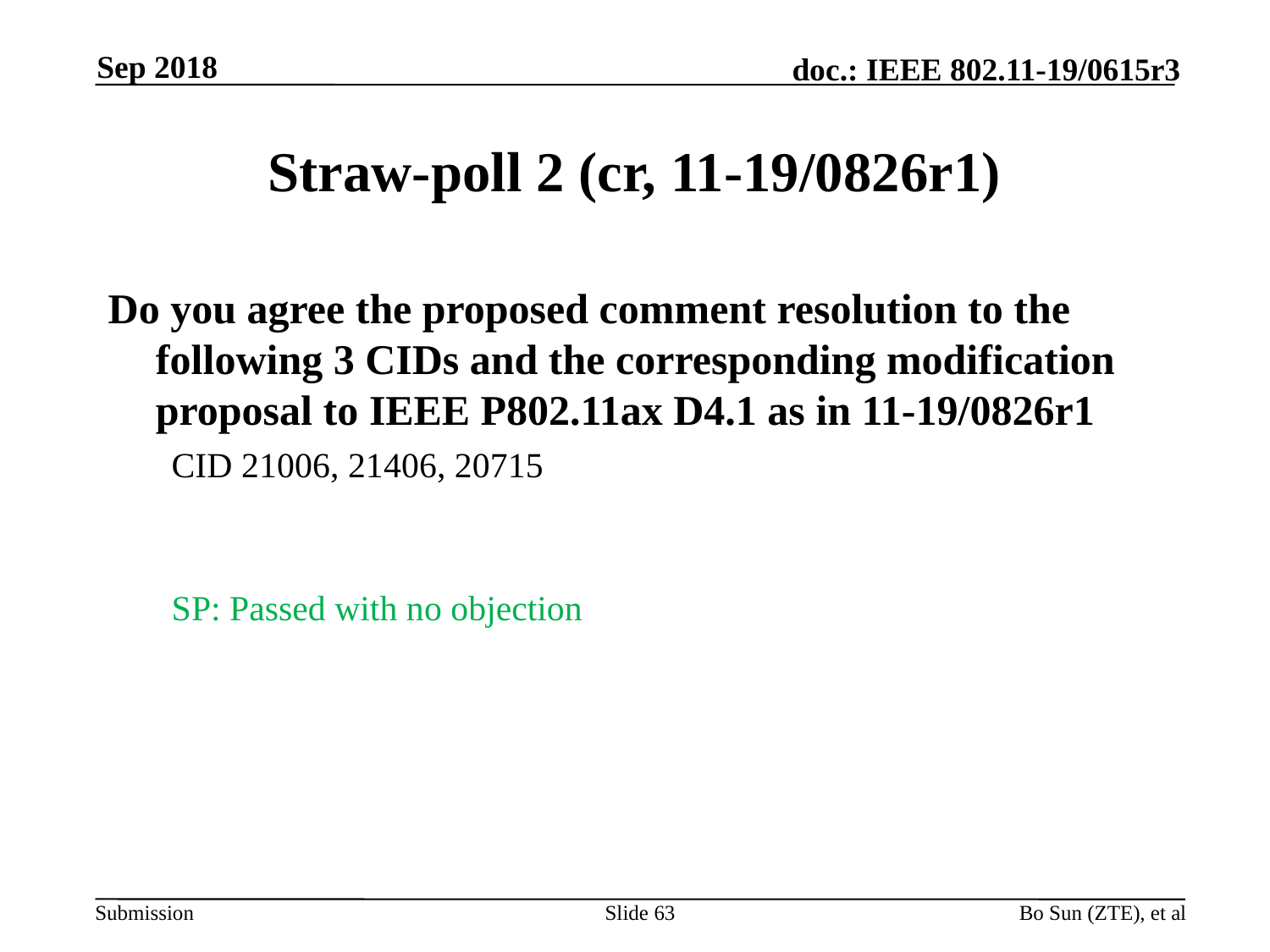

Sep 2018
# Straw-poll 2 (cr, 11-19/0826r1)
Do you agree the proposed comment resolution to the following 3 CIDs and the corresponding modification proposal to IEEE P802.11ax D4.1 as in 11-19/0826r1
CID 21006, 21406, 20715

SP: Passed with no objection
Slide 63
Bo Sun (ZTE), et al